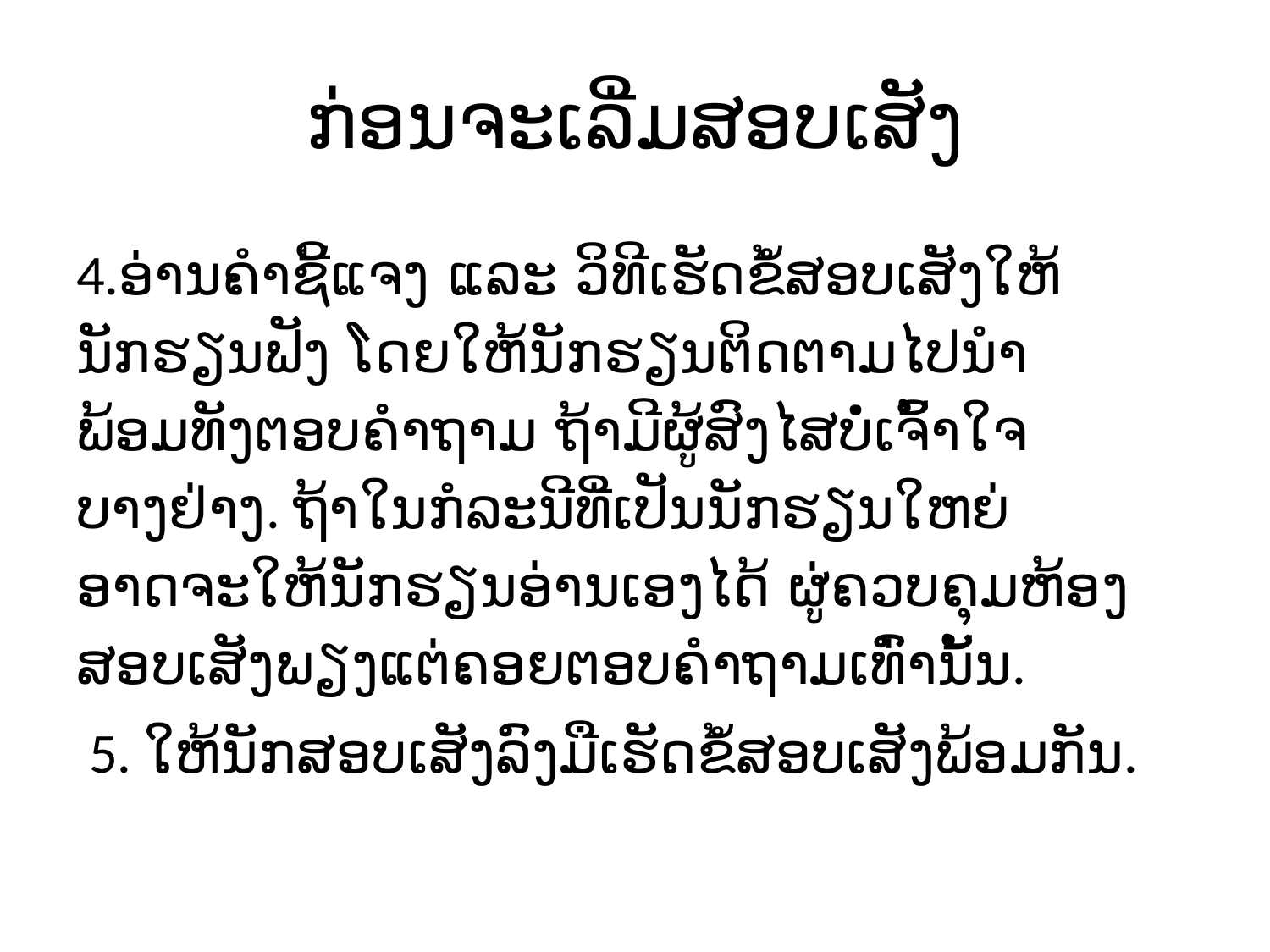

# ກ່ອນຈະເລີ່ມສອບເສັງ
4.ອ່ານຄໍາຊີ້ແຈງ ແລະ ວິທີເຮັດຂໍ້ສອບເສັງໃຫ້ນັກຮຽນຟັງ ໂດຍໃຫ້ນັກຮຽນຕິດຕາມໄປນໍາພ້ອມທັງຕອບຄໍາຖາມ ຖ້າມີຜູ້ສົງໄສບໍ່ເຈົ້າໃຈບາງຢ່າງ. ຖ້າໃນກໍລະນີທີ່ເປັນນັກຮຽນໃຫຍ່ ອາດຈະໃຫ້ນັກຮຽນອ່ານເອງໄດ້ ຜູ່ຄວບຄຸມຫ້ອງສອບເສັງພຽງແຕ່ຄອຍຕອບຄໍາຖາມເທົ່ານັ້ນ.
 5. ໃຫ້ນັກສອບເສັງລົງມືເຮັດຂໍ້ສອບເສັງພ້ອມກັນ.